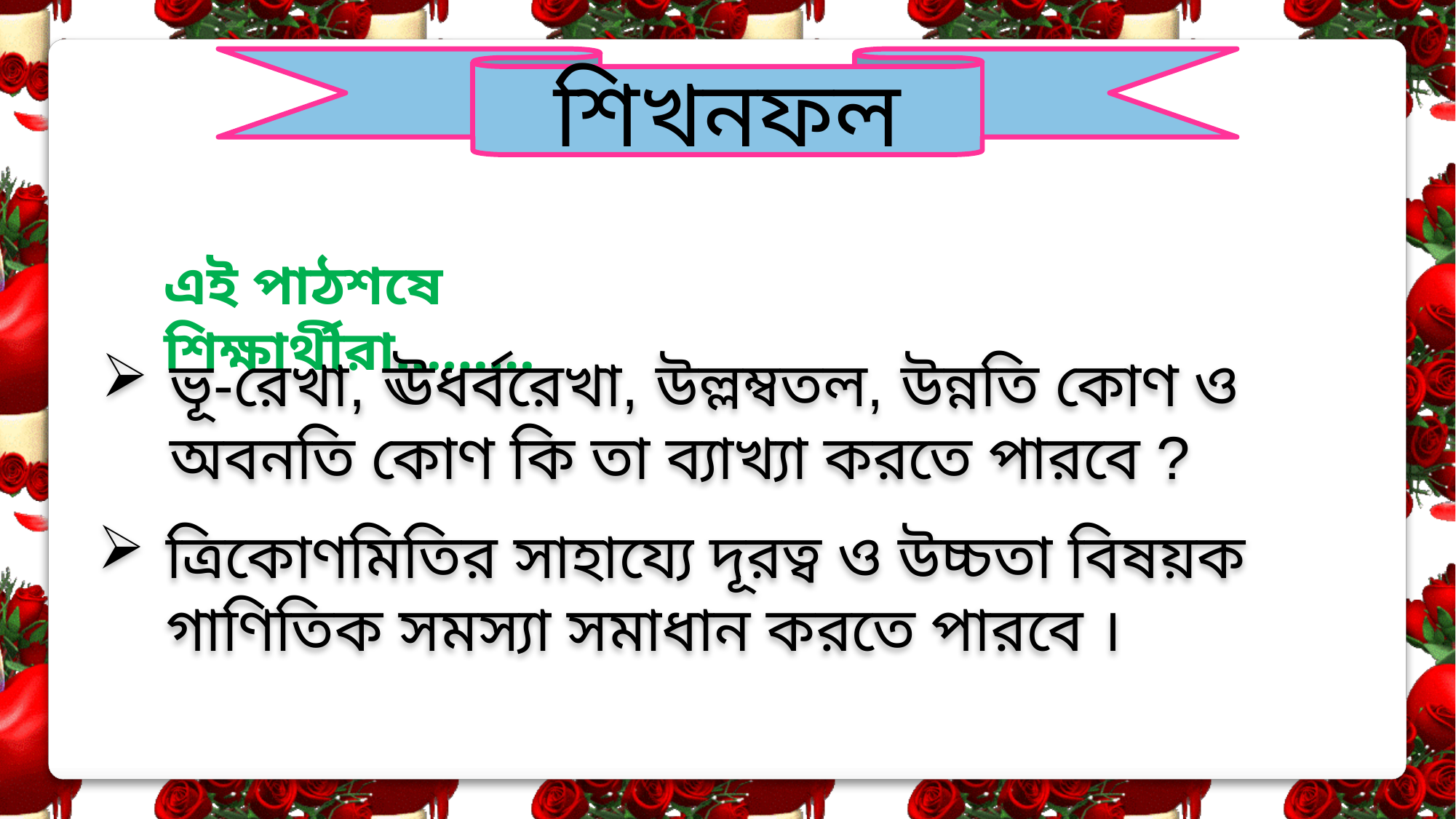

শিখনফল
এই পাঠশষে  শিক্ষার্থীরা………
ভূ-রেখা, ঊধর্বরেখা, উল্লম্বতল, উন্নতি কোণ ও অবনতি কোণ কি তা ব্যাখ্যা করতে পারবে ?
ত্রিকোণমিতির সাহায্যে দূরত্ব ও উচ্চতা বিষয়ক গাণিতিক সমস্যা সমাধান করতে পারবে ।